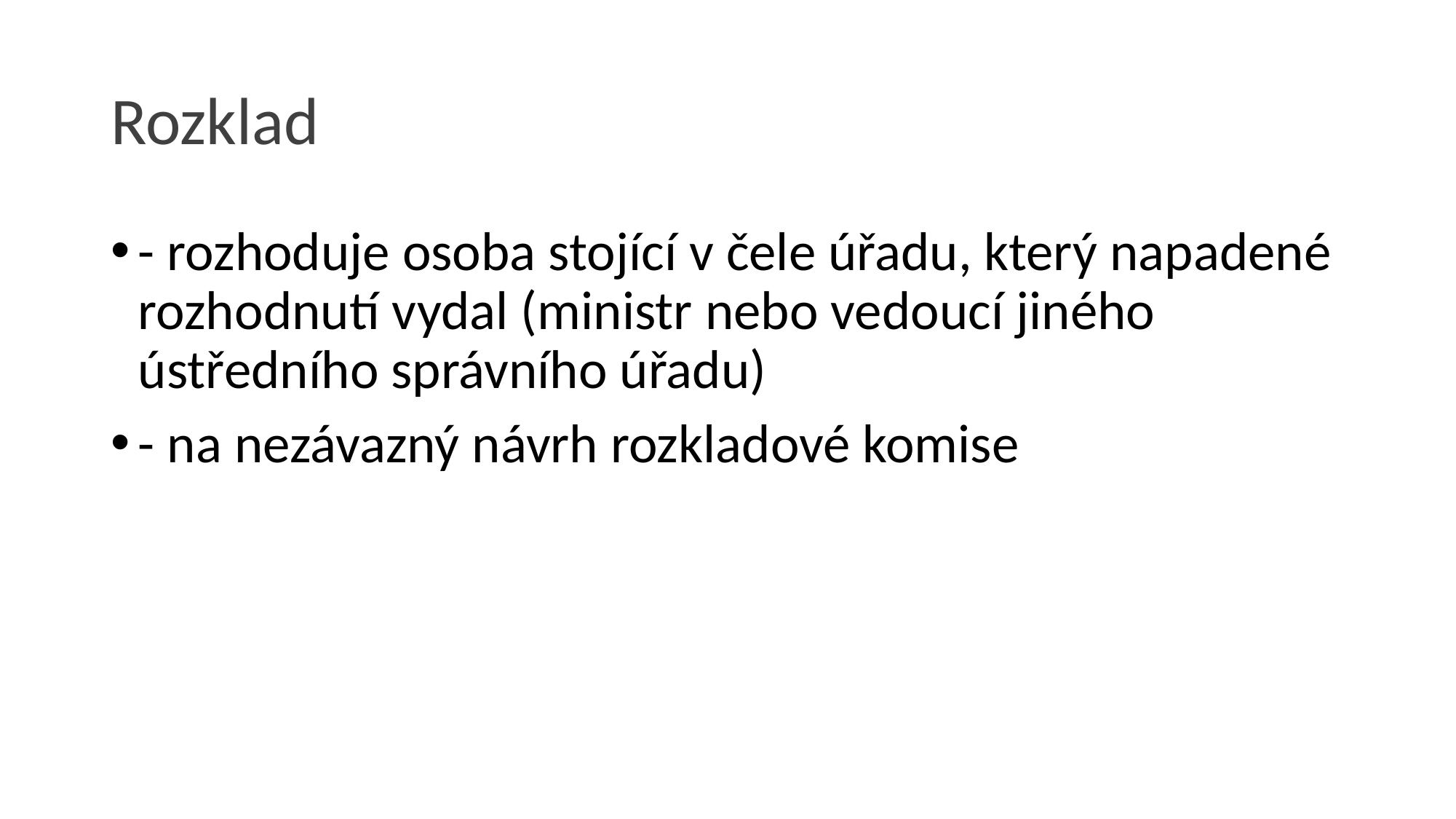

# Rozklad
- rozhoduje osoba stojící v čele úřadu, který napadené rozhodnutí vydal (ministr nebo vedoucí jiného ústředního správního úřadu)
- na nezávazný návrh rozkladové komise